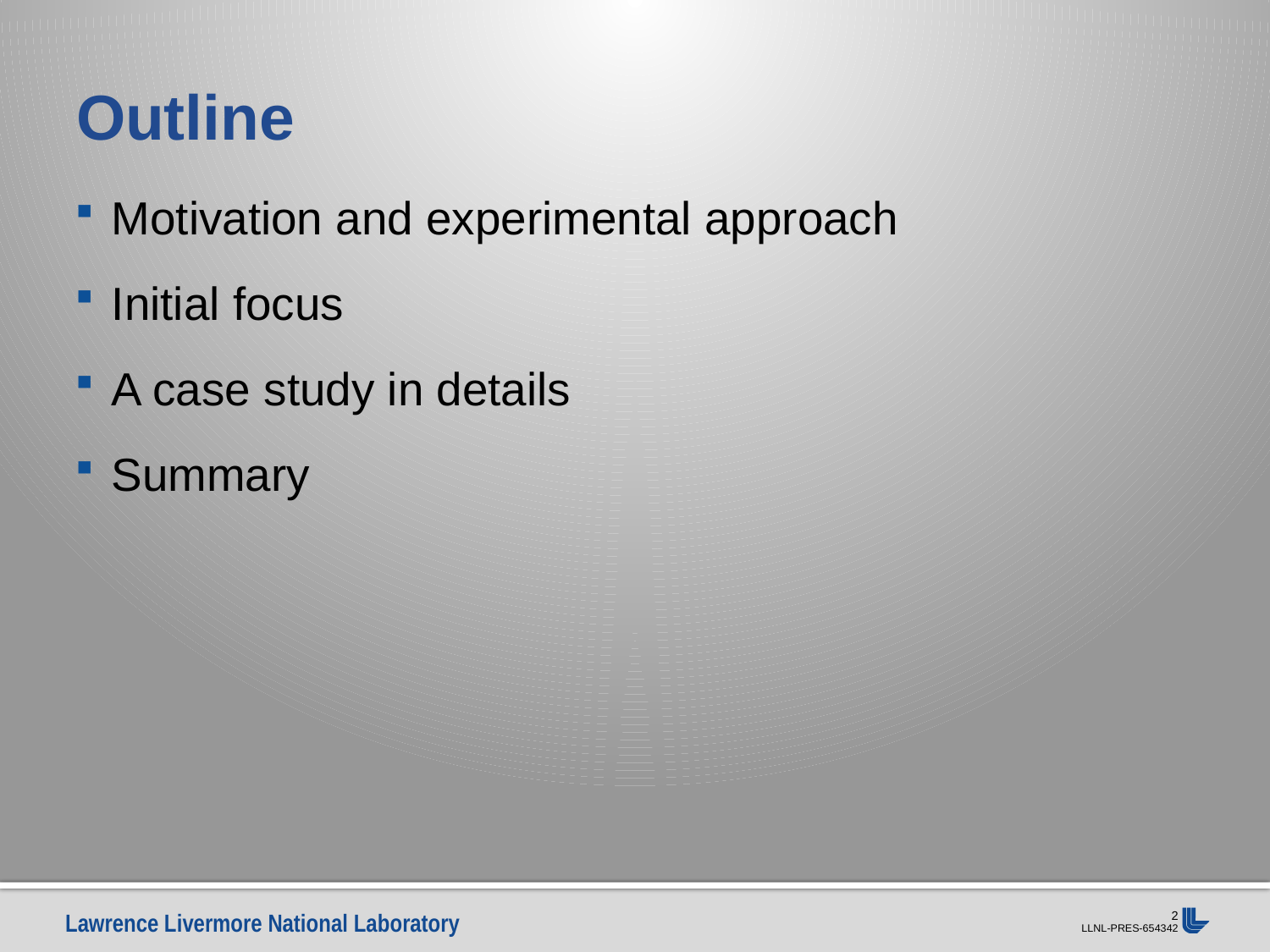

# Outline
Motivation and experimental approach
Initial focus
A case study in details
Summary